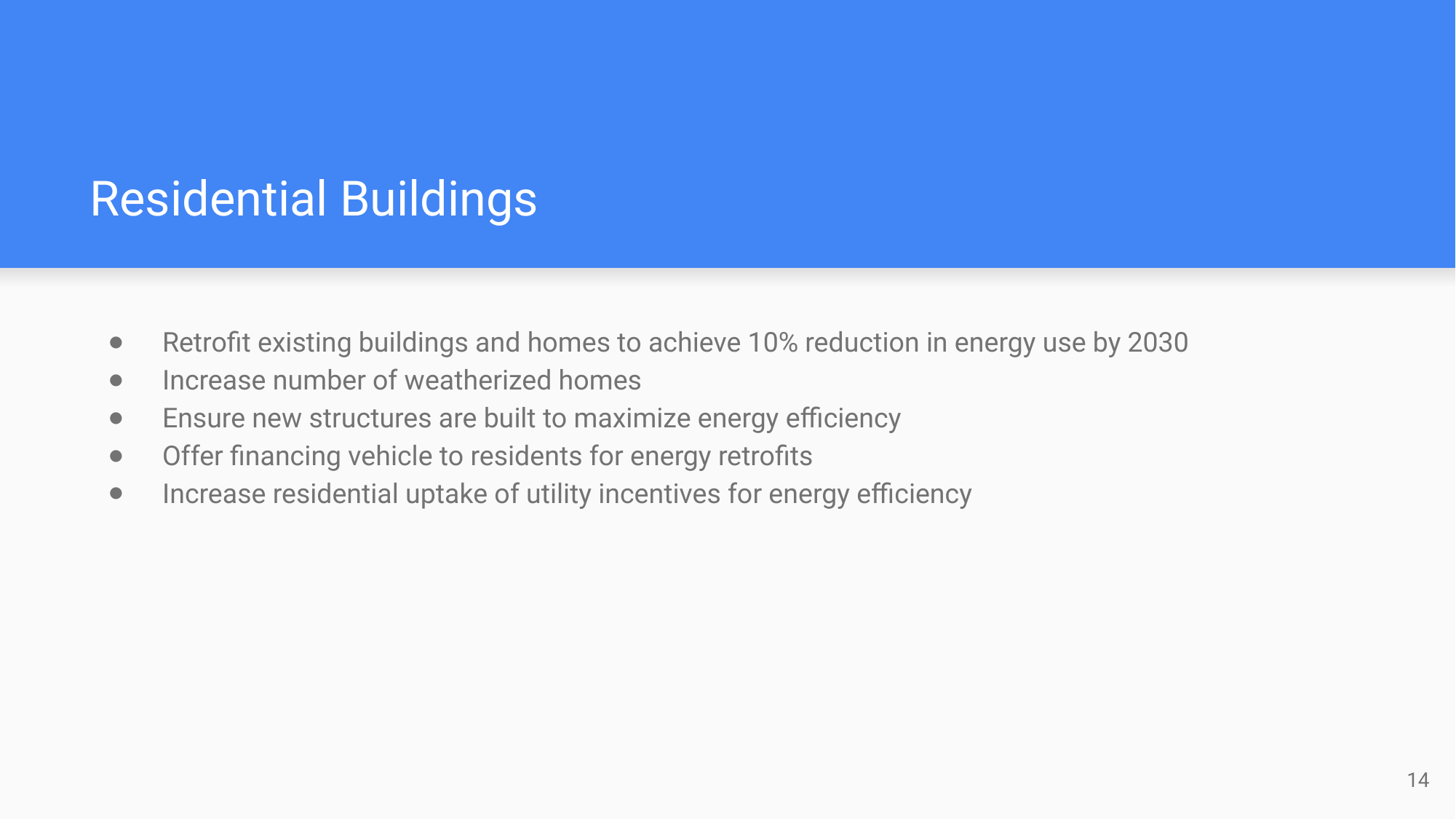

# Residential Buildings
Retrofit existing buildings and homes to achieve 10% reduction in energy use by 2030
Increase number of weatherized homes
Ensure new structures are built to maximize energy efficiency
Offer financing vehicle to residents for energy retrofits
Increase residential uptake of utility incentives for energy efficiency
14